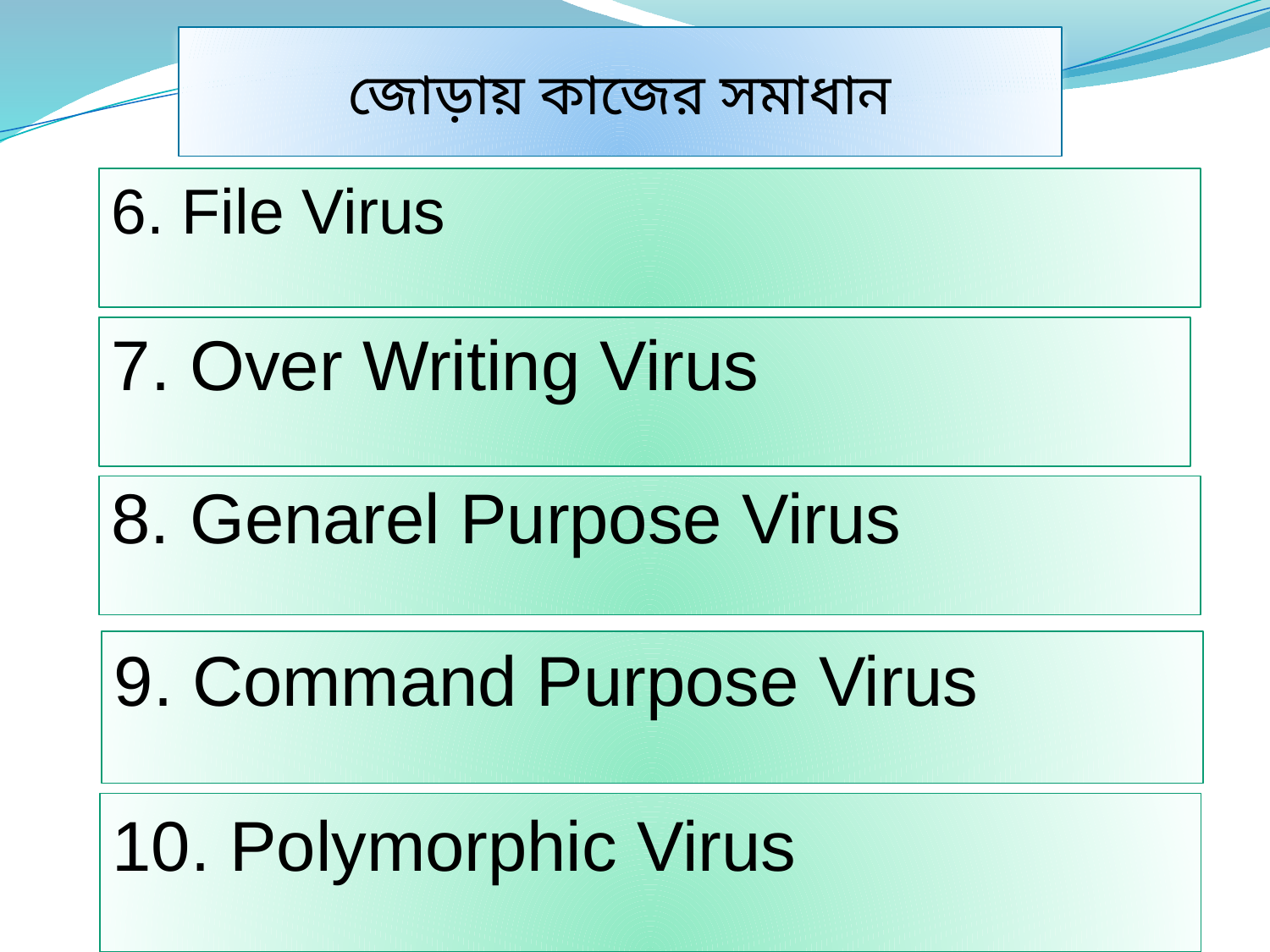

জোড়ায় কাজের সমাধান
6. File Virus

7. Over Writing Virus

8. Genarel Purpose Virus

9. Command Purpose Virus

10. Polymorphic Virus